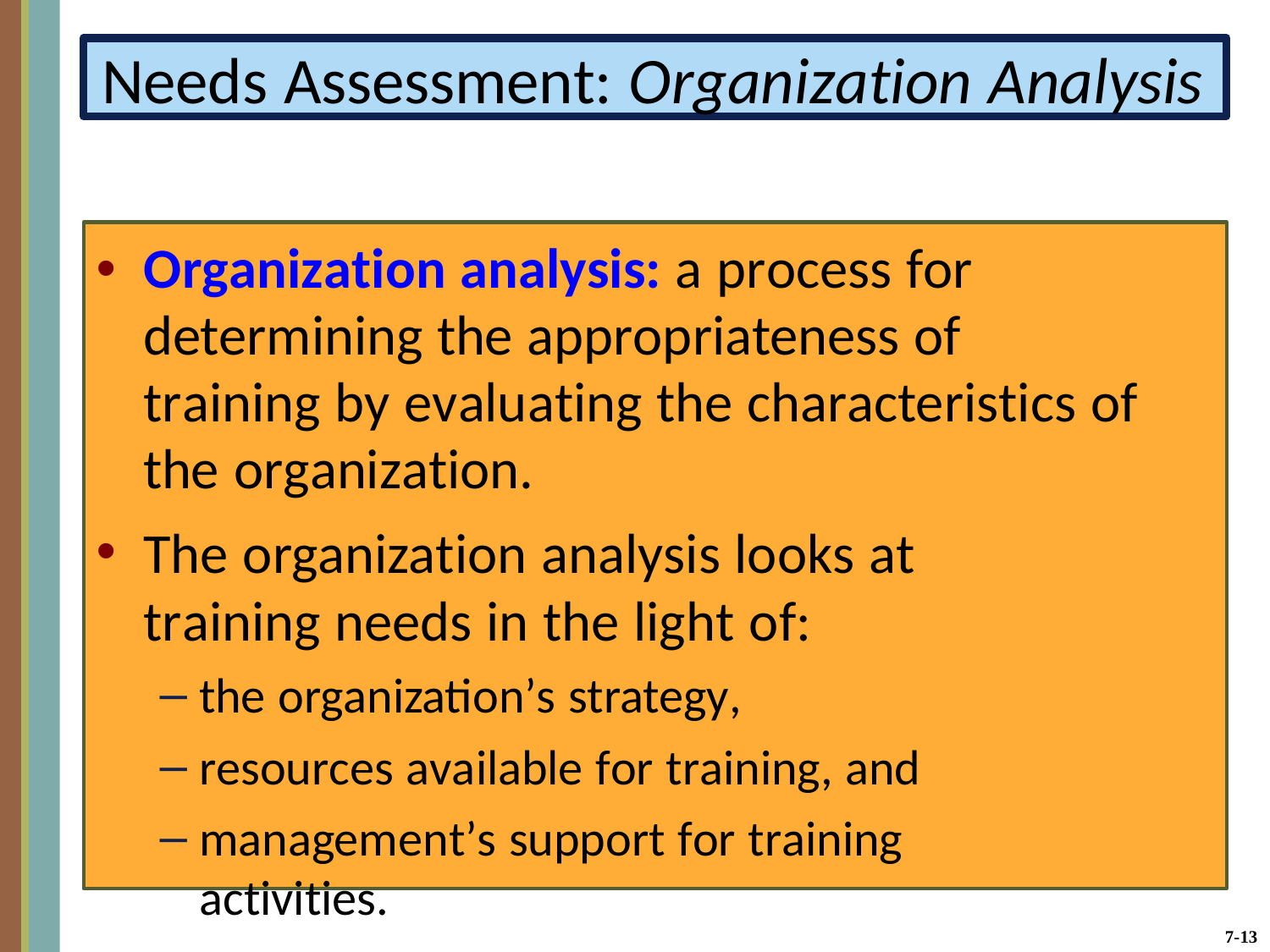

Needs Assessment: Organization Analysis

Organization analysis: a process for determining the appropriateness of training by evaluating the characteristics of the organization.
The organization analysis looks at training needs in the light of:
the organization’s strategy,
resources available for training, and
management’s support for training activities.
7-13